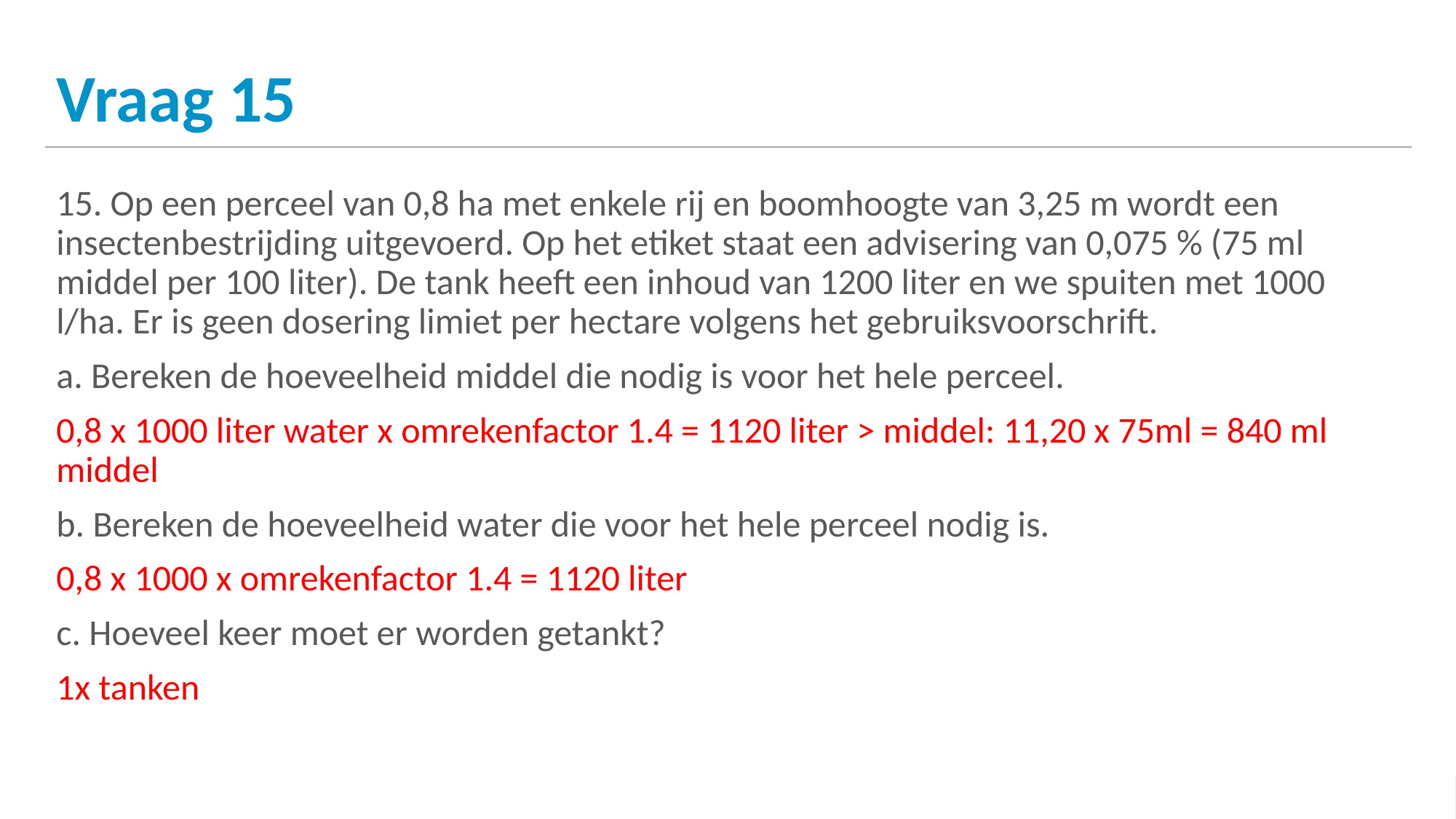

# Vraag 15
15. Op een perceel van 0,8 ha met enkele rij en boomhoogte van 3,25 m wordt een insectenbestrijding uitgevoerd. Op het etiket staat een advisering van 0,075 % (75 ml middel per 100 liter). De tank heeft een inhoud van 1200 liter en we spuiten met 1000 l/ha. Er is geen dosering limiet per hectare volgens het gebruiksvoorschrift.
a. Bereken de hoeveelheid middel die nodig is voor het hele perceel.
0,8 x 1000 liter water x omrekenfactor 1.4 = 1120 liter > middel: 11,20 x 75ml = 840 ml middel
b. Bereken de hoeveelheid water die voor het hele perceel nodig is.
0,8 x 1000 x omrekenfactor 1.4 = 1120 liter
c. Hoeveel keer moet er worden getankt?
1x tanken